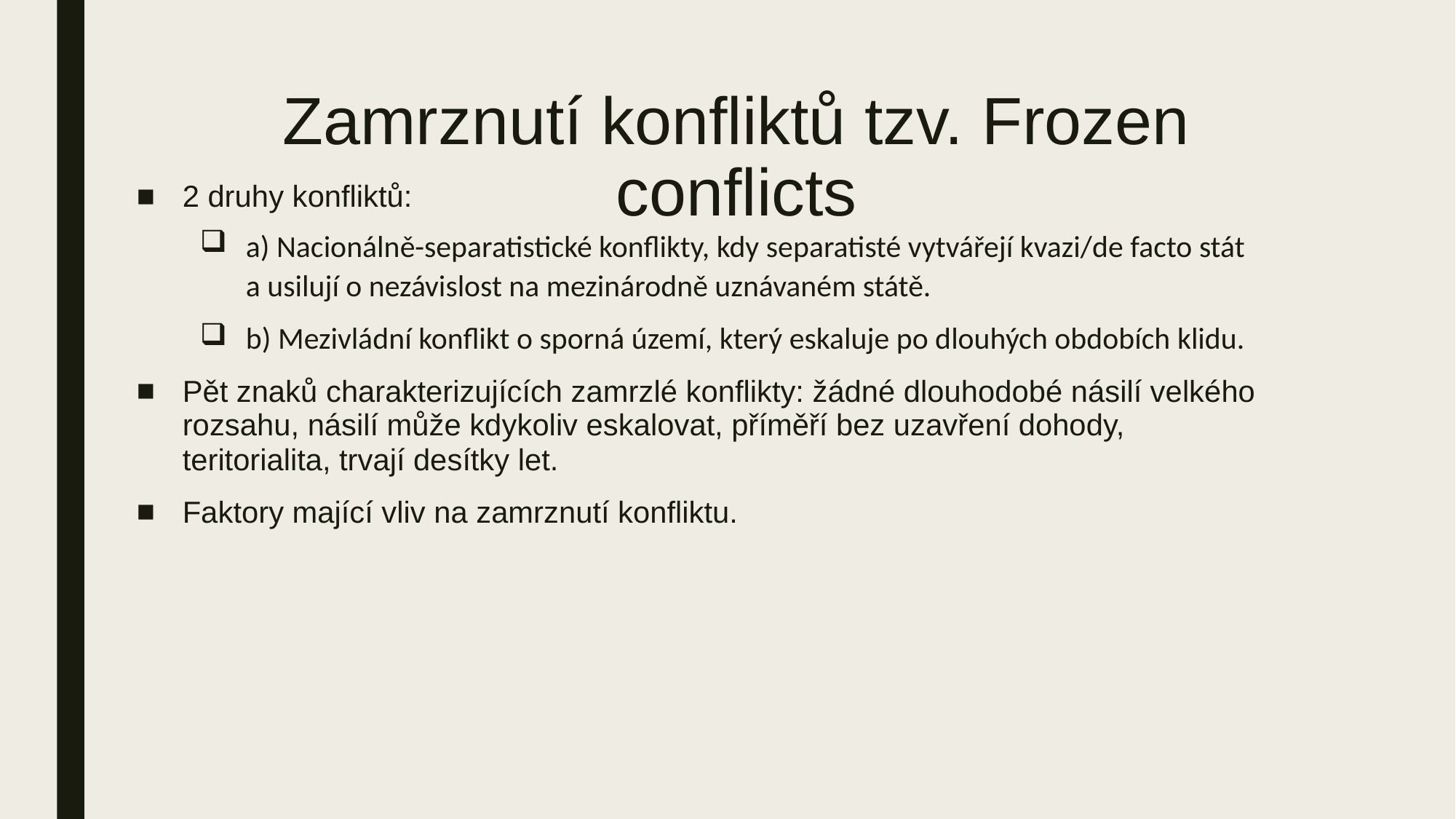

# Zamrznutí konfliktů tzv. Frozen conflicts
2 druhy konfliktů:
a) Nacionálně-separatistické konflikty, kdy separatisté vytvářejí kvazi/de facto stát a usilují o nezávislost na mezinárodně uznávaném státě.
b) Mezivládní konflikt o sporná území, který eskaluje po dlouhých obdobích klidu.
Pět znaků charakterizujících zamrzlé konflikty: žádné dlouhodobé násilí velkého rozsahu, násilí může kdykoliv eskalovat, příměří bez uzavření dohody, teritorialita, trvají desítky let.
Faktory mající vliv na zamrznutí konfliktu.